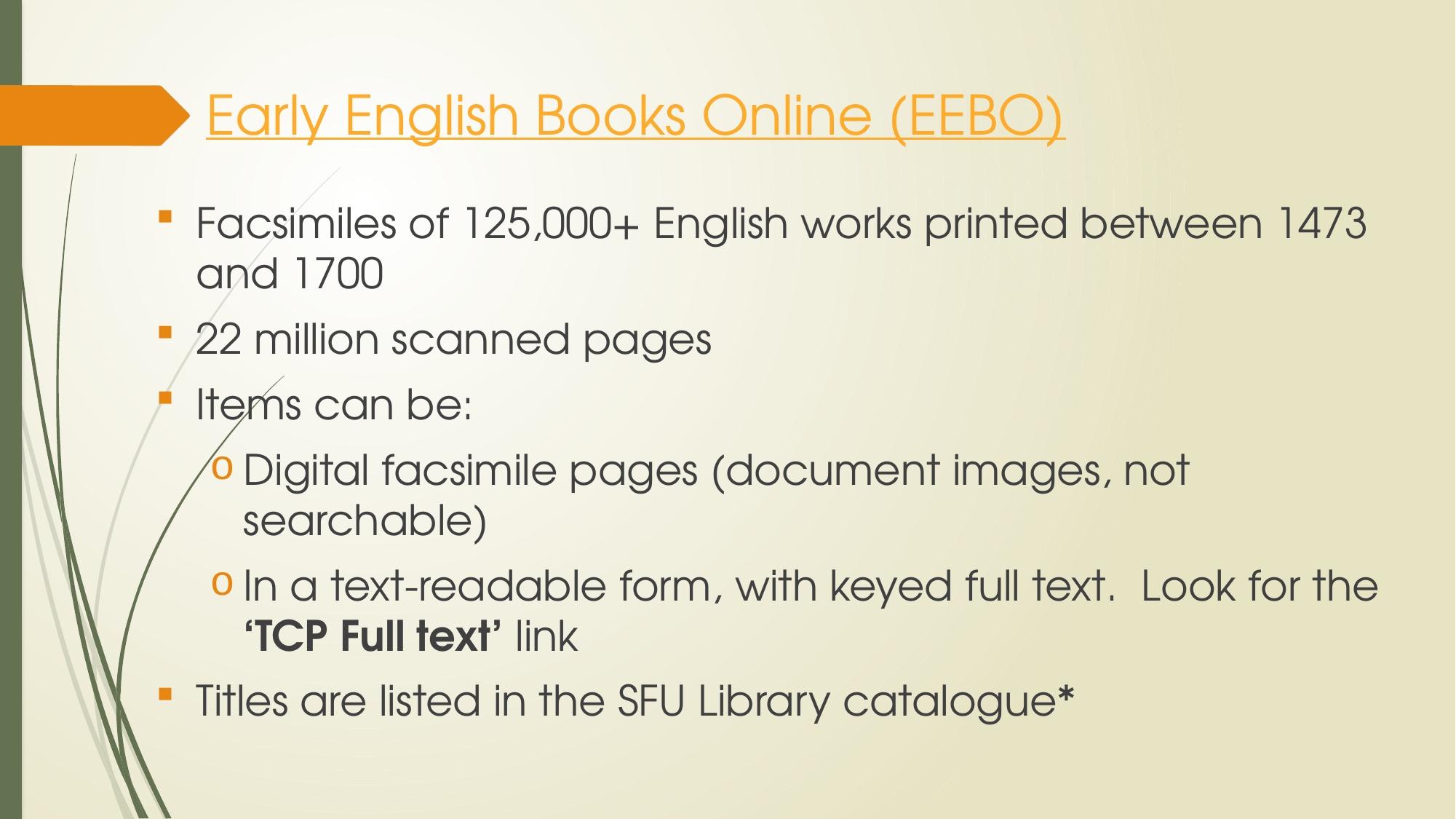

# Early English Books Online (EEBO)
Facsimiles of 125,000+ English works printed between 1473 and 1700
22 million scanned pages
Items can be:
Digital facsimile pages (document images, not searchable)
In a text-readable form, with keyed full text.  Look for the ‘TCP Full text’ link
Titles are listed in the SFU Library catalogue*